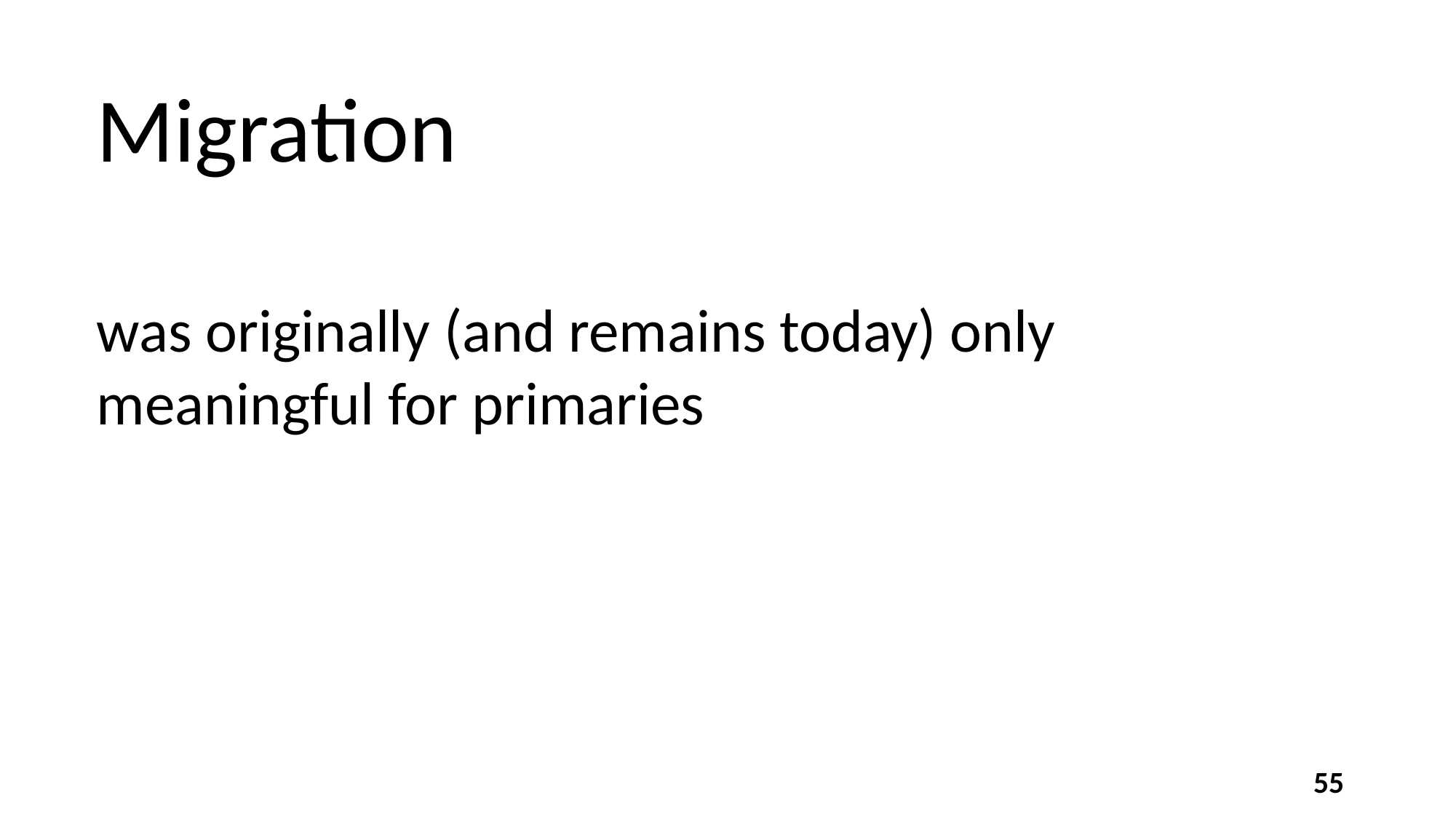

Migration
was originally (and remains today) only meaningful for primaries
55